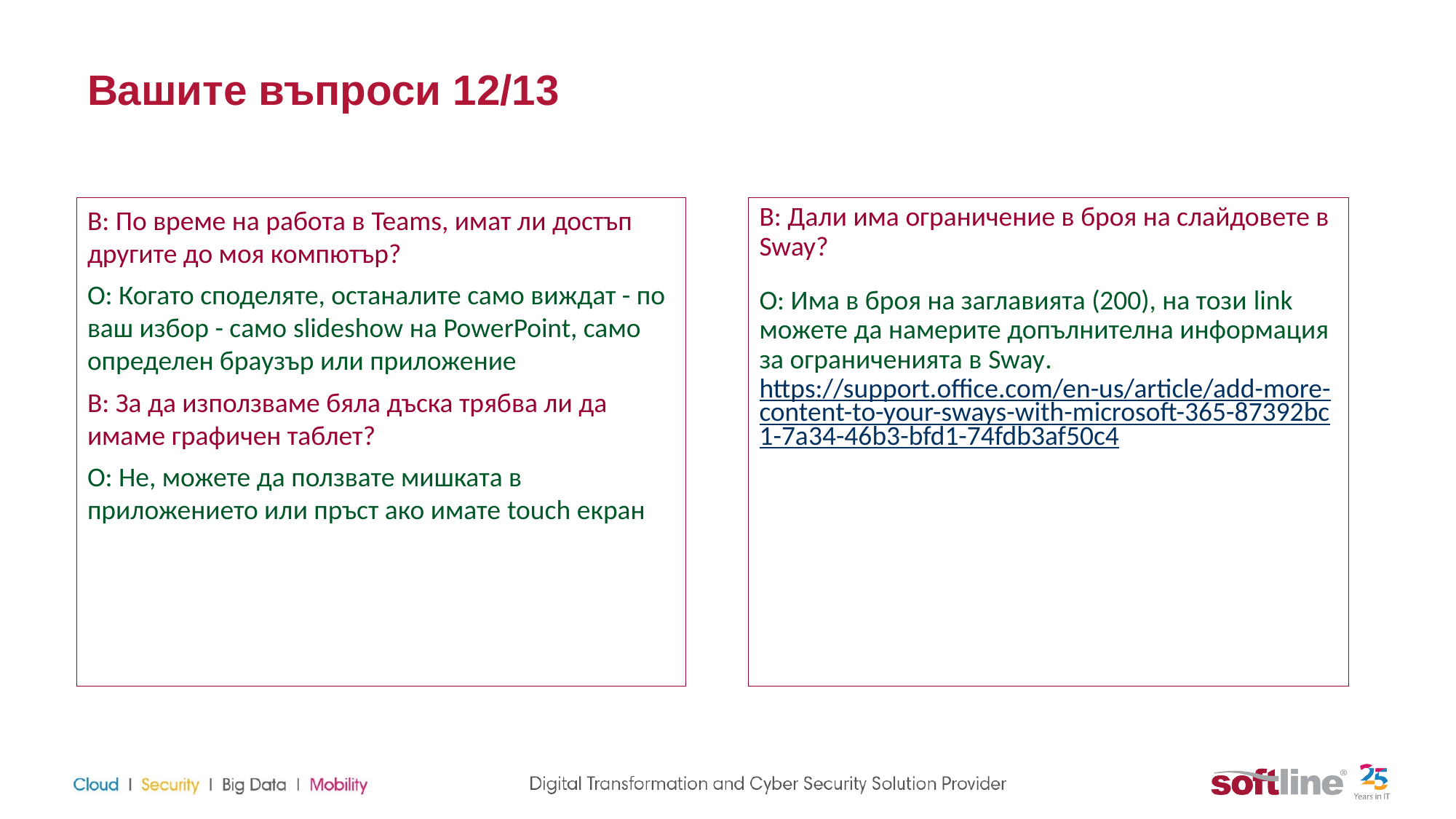

# Вашите въпроси 12/13
В: Дали има ограничение в броя на слайдовете в Sway?
О: Има в броя на заглавията (200), на този link можете да намерите допълнителна информация за ограниченията в Sway. https://support.office.com/en-us/article/add-more-content-to-your-sways-with-microsoft-365-87392bc1-7a34-46b3-bfd1-74fdb3af50c4

В: По време на работа в Teams, имат ли достъп другите до моя компютър?
О: Когато споделяте, останалите само виждат - по ваш избор - само slideshow на PowerPoint, само определен браузър или приложение
В: За да използваме бяла дъска трябва ли да имаме графичен таблет?
О: Не, можете да ползвате мишката в приложението или пръст ако имате touch екран